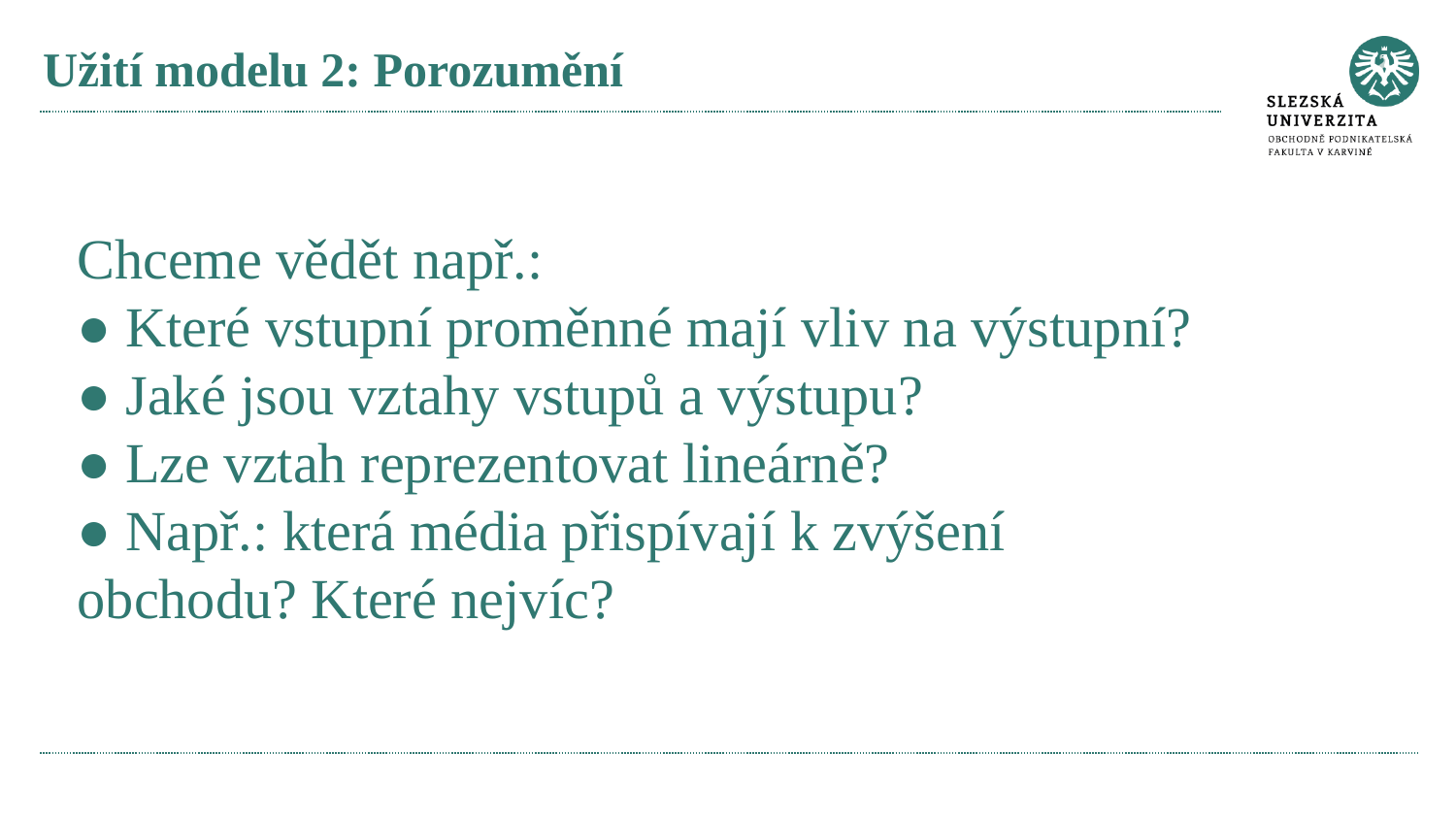

# Užití modelu 2: Porozumění
Chceme vědět např.:
● Které vstupní proměnné mají vliv na výstupní?
● Jaké jsou vztahy vstupů a výstupu?
● Lze vztah reprezentovat lineárně?
● Např.: která média přispívají k zvýšení
obchodu? Které nejvíc?